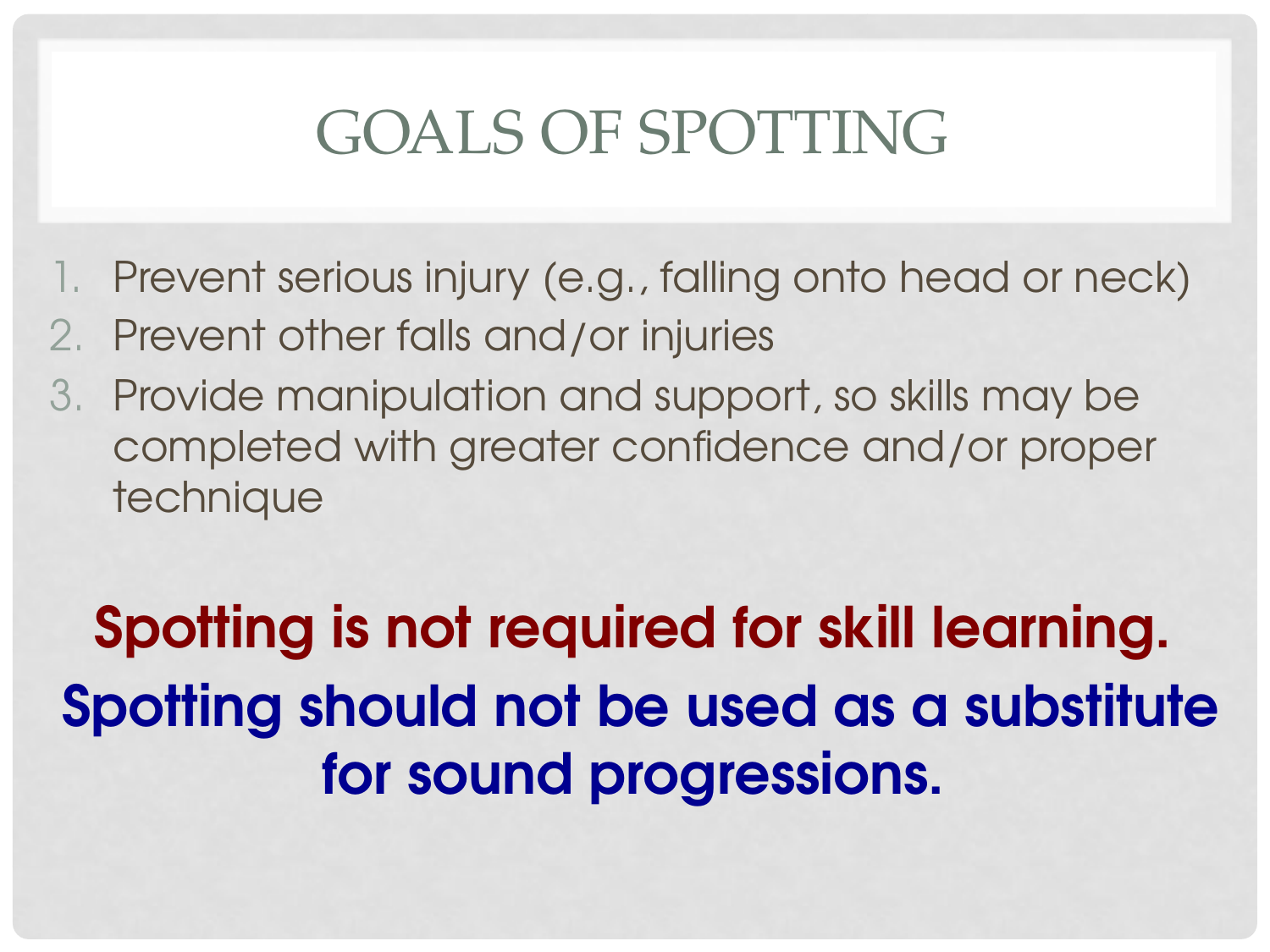

# Goals of Spotting
Prevent serious injury (e.g., falling onto head or neck)
Prevent other falls and/or injuries
Provide manipulation and support, so skills may be completed with greater confidence and/or proper technique

Spotting is not required for skill learning.
Spotting should not be used as a substitute for sound progressions.